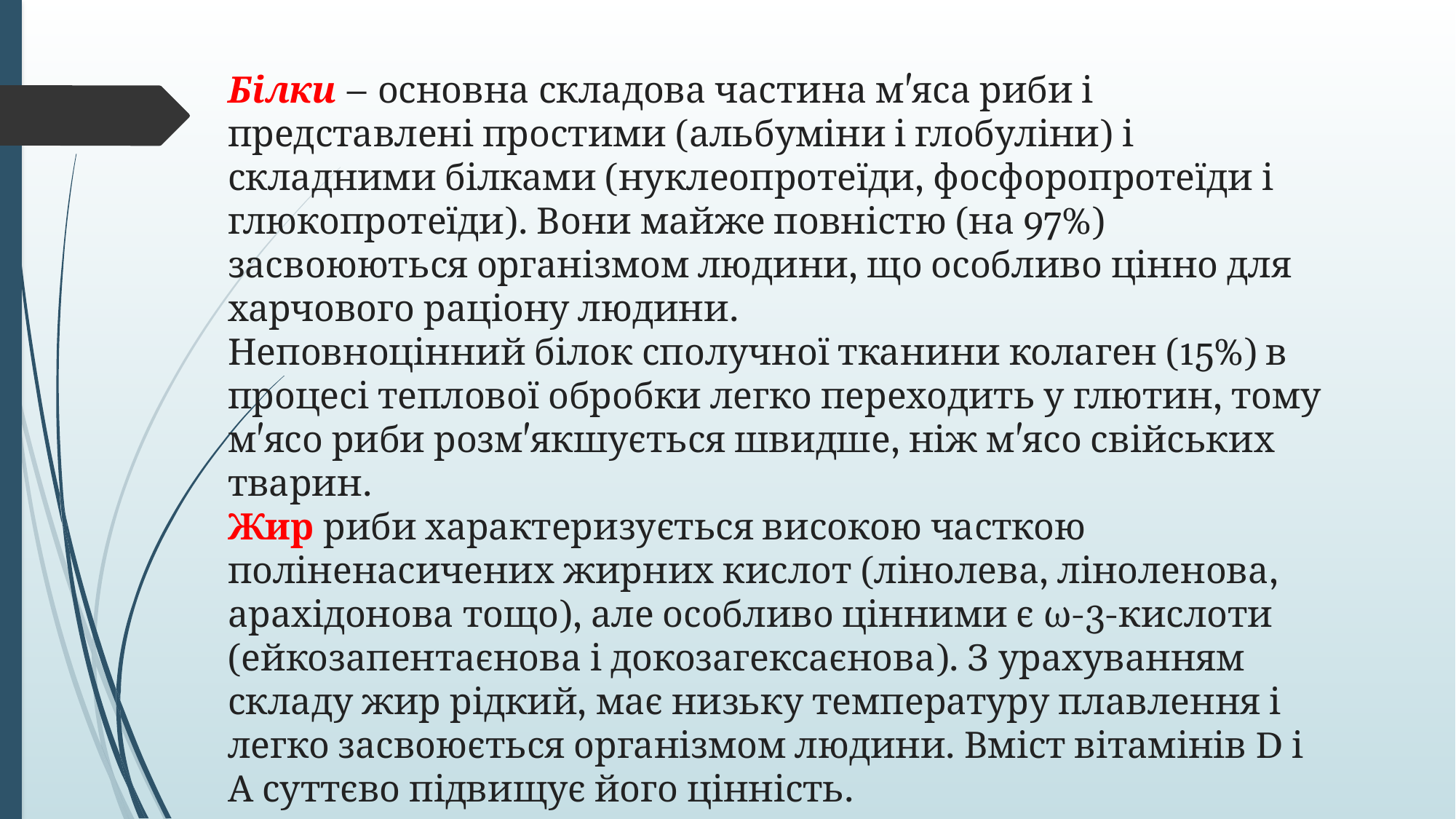

Білки – основна складова частина м'яса риби і представлені простими (альбуміни і глобуліни) і складними білками (нуклеопротеїди, фосфоропротеїди і глюкопротеїди). Вони майже повністю (на 97%) засвоюються організмом людини, що особливо цінно для харчового раціону людини.
Неповноцінний білок сполучної тканини колаген (15%) в процесі теплової обробки легко переходить у глютин, тому м'ясо риби розм'якшується швидше, ніж м'ясо свійських тварин.
Жир риби характеризується високою часткою поліненасичених жирних кислот (лінолева, ліноленова, арахідонова тощо), але особливо цінними є ω-3-кислоти (ейкозапентаєнова і докозагексаєнова). З урахуванням складу жир рідкий, має низьку температуру плавлення і легко засвоюється організмом людини. Вміст вітамінів D і А суттєво підвищує його цінність.